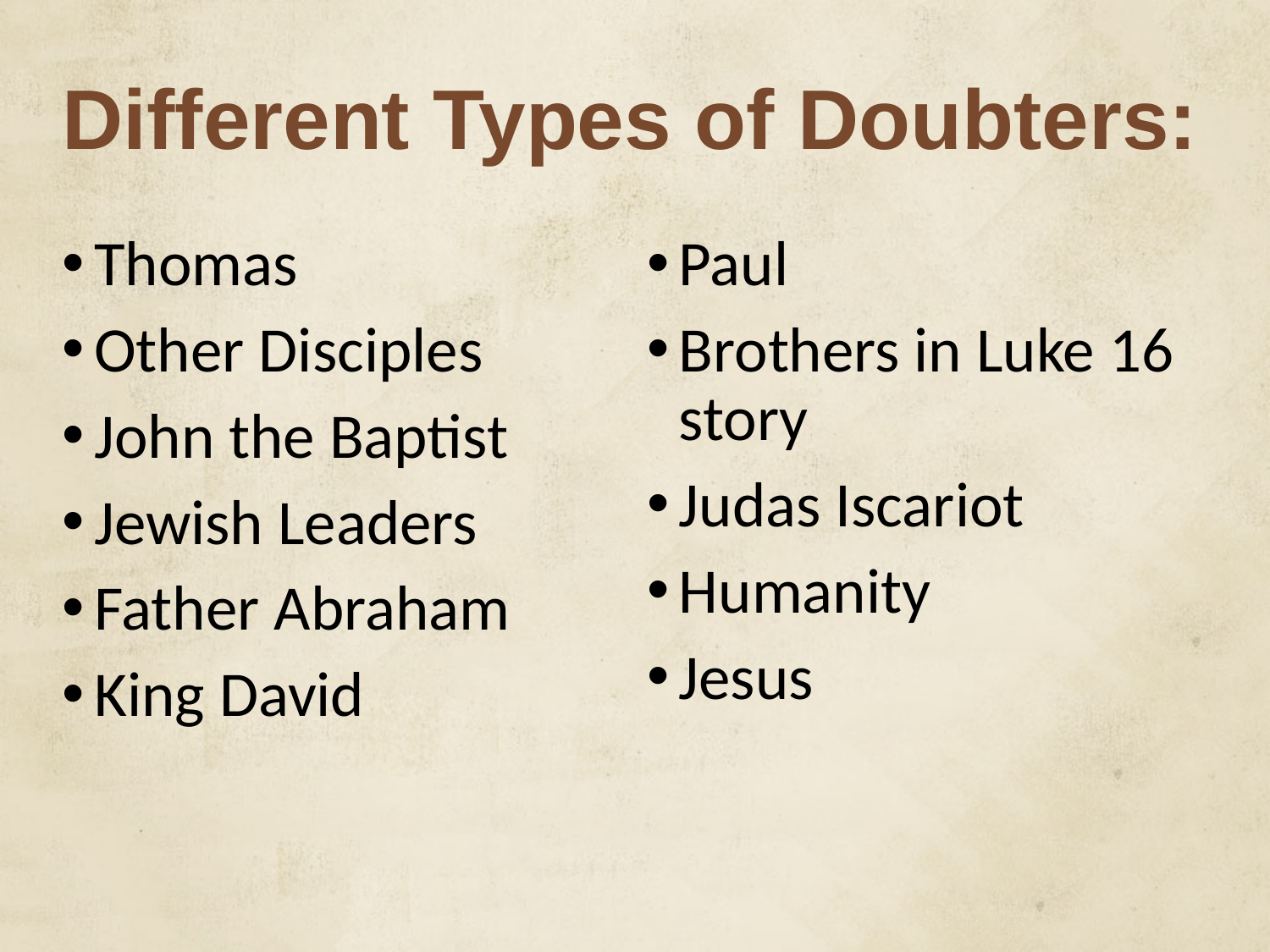

# Different Types of Doubters:
Thomas
Other Disciples
John the Baptist
Jewish Leaders
Father Abraham
King David

Paul
Brothers in Luke 16 story
Judas Iscariot
Humanity
Jesus